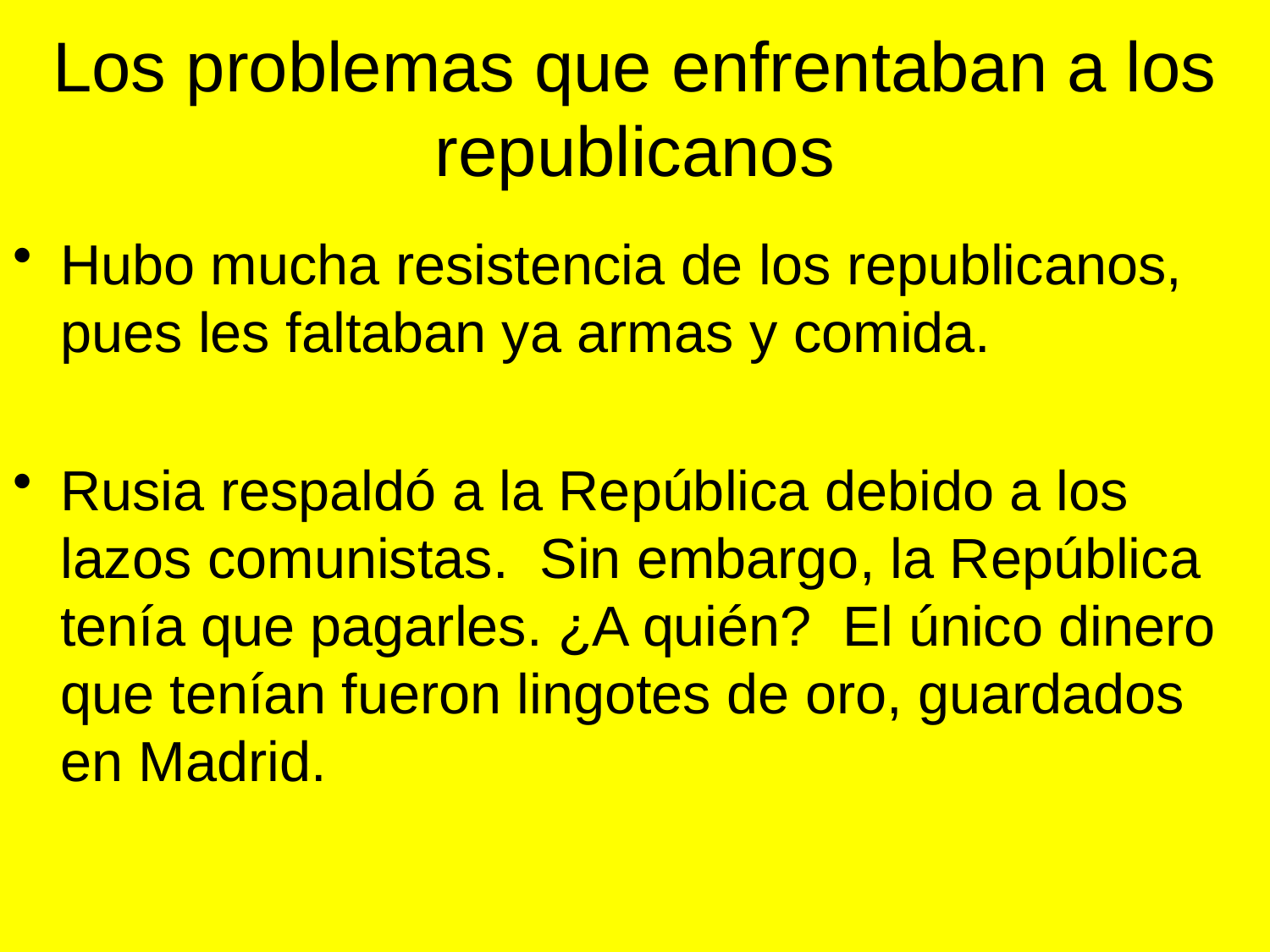

# Los problemas que enfrentaban a los republicanos
Hubo mucha resistencia de los republicanos, pues les faltaban ya armas y comida.

Rusia respaldó a la República debido a los lazos comunistas.  Sin embargo, la República tenía que pagarles. ¿A quién?  El único dinero que tenían fueron lingotes de oro, guardados en Madrid.